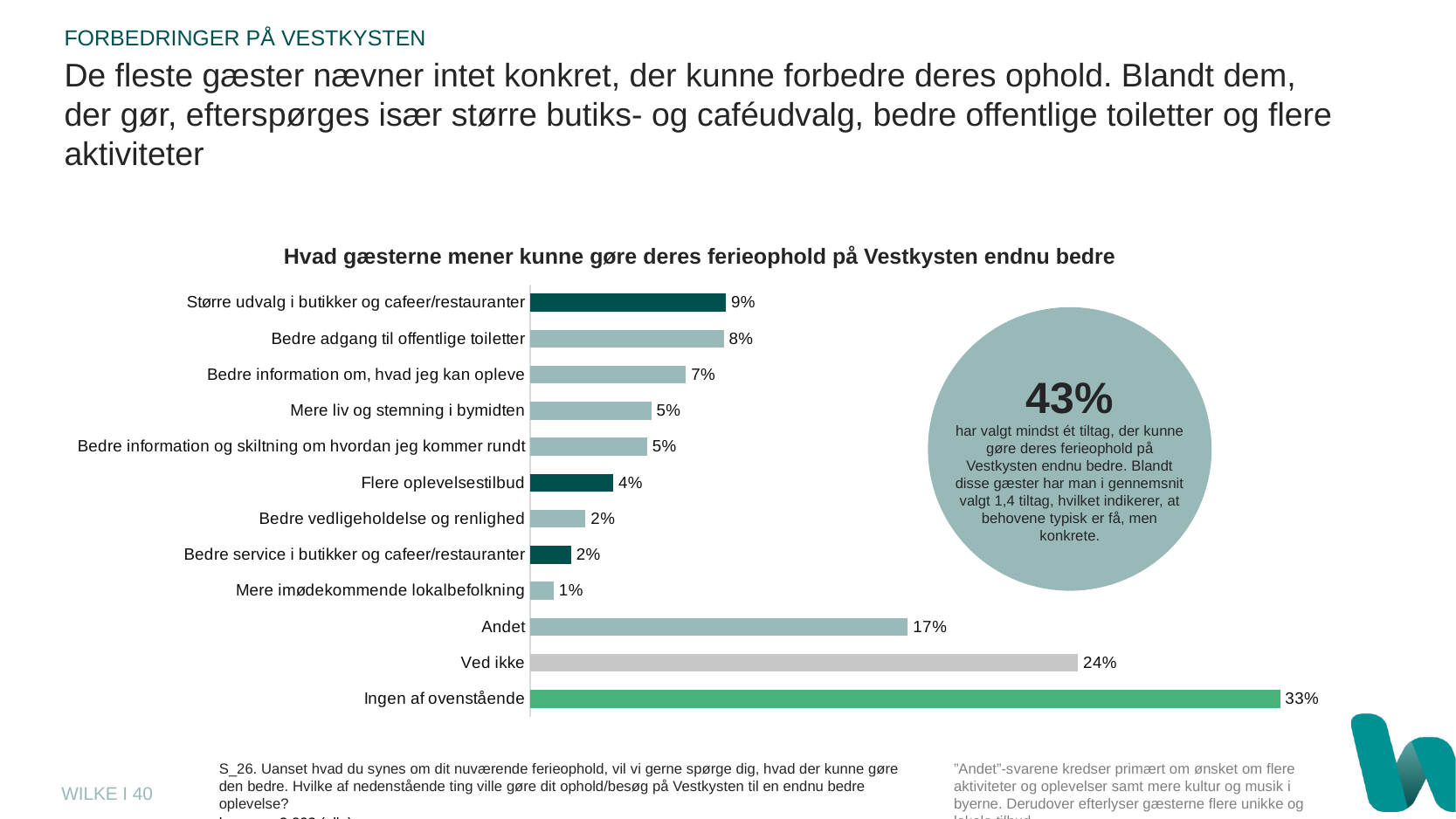

FORBEDRINGER PÅ VESTKYSTEN
De fleste gæster nævner intet konkret, der kunne forbedre deres ophold. Blandt dem, der gør, efterspørges især større butiks- og caféudvalg, bedre offentlige toiletter og flere aktiviteter
Hvad gæsterne mener kunne gøre deres ferieophold på Vestkysten endnu bedre

### Chart

| Category | % |
|---|---|
| Større udvalg i butikker og cafeer/restauranter | 0.08570563294973 |
| Bedre adgang til offentlige toiletter | 0.08479709267111 |
| Bedre information om, hvad jeg kan opleve | 0.06814052089643 |
| Mere liv og stemning i bymidten | 0.05299818291944 |
| Bedre information og skiltning om hvordan jeg kommer rundt | 0.0511811023622 |
| Flere oplevelsestilbud | 0.03634161114476 |
| Bedre vedligeholdelse og renlighed | 0.02422774076317 |
| Bedre service i butikker og cafeer/restauranter | 0.01786795881284 |
| Mere imødekommende lokalbefolkning | 0.01029678982435 |
| Andet | 0.1653543307087 |
| Ved ikke | 0.2398546335554 |
| Ingen af ovenstående | 0.328285887341 |
43%
har valgt mindst ét tiltag, der kunne gøre deres ferieophold på Vestkysten endnu bedre. Blandt disse gæster har man i gennemsnit valgt 1,4 tiltag, hvilket indikerer, at behovene typisk er få, men konkrete.
S_26. Uanset hvad du synes om dit nuværende ferieophold, vil vi gerne spørge dig, hvad der kunne gøre den bedre. Hvilke af nedenstående ting ville gøre dit ophold/besøg på Vestkysten til en endnu bedre oplevelse?
base n = 3.302 (alle)
”Andet”-svarene kredser primært om ønsket om flere aktiviteter og oplevelser samt mere kultur og musik i byerne. Derudover efterlyser gæsterne flere unikke og lokale tilbud.